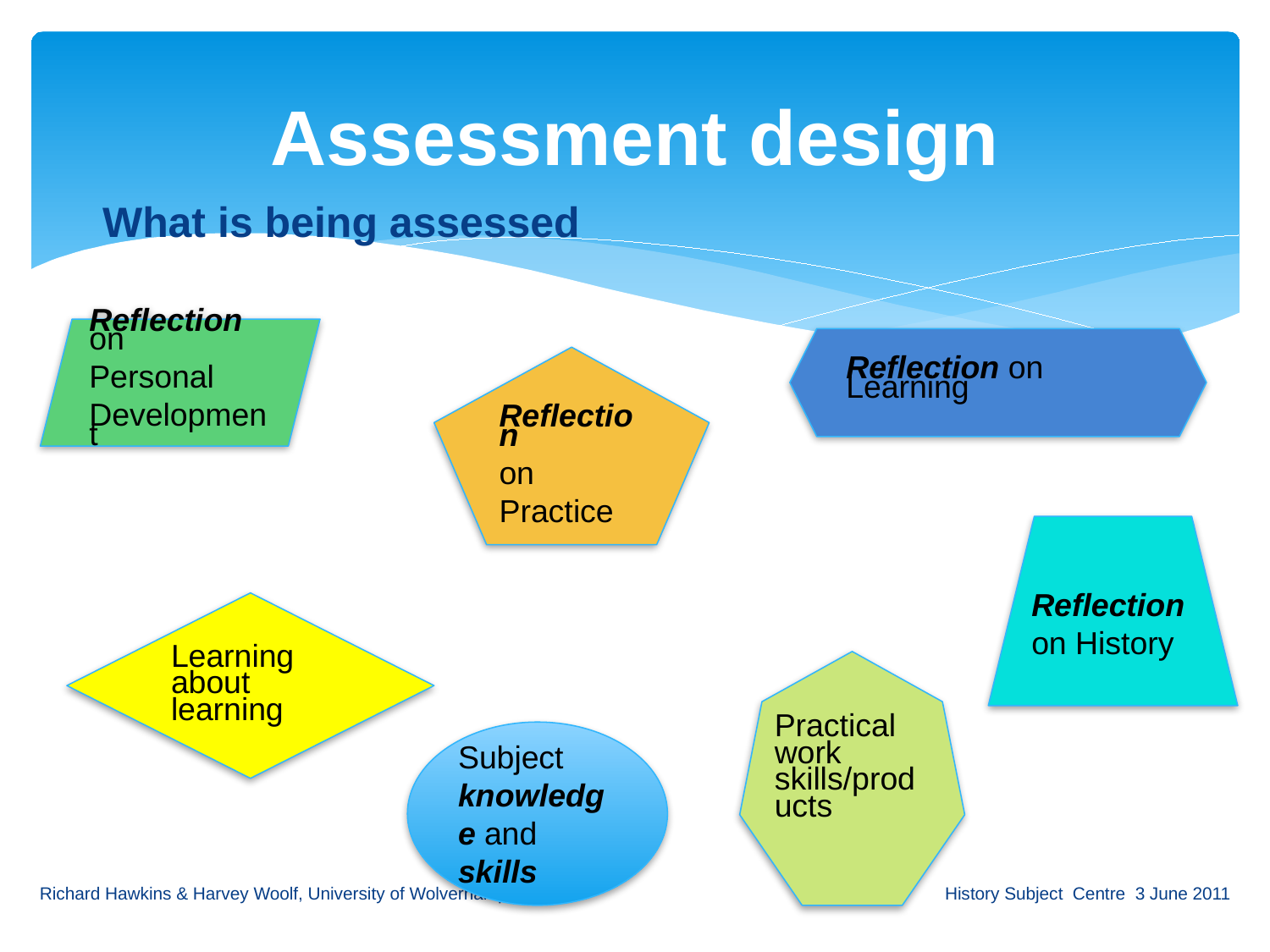

# Assessment design
What is being assessed
Reflection on

Personal

Development
Reflection on Learning
Reflection

on

Practice

Reflection on History
Learning
about learning
Practical
work skills/products

Subject knowledge and skills
Richard Hawkins & Harvey Woolf, University of Wolverhampton
History Subject  Centre  3 June 2011